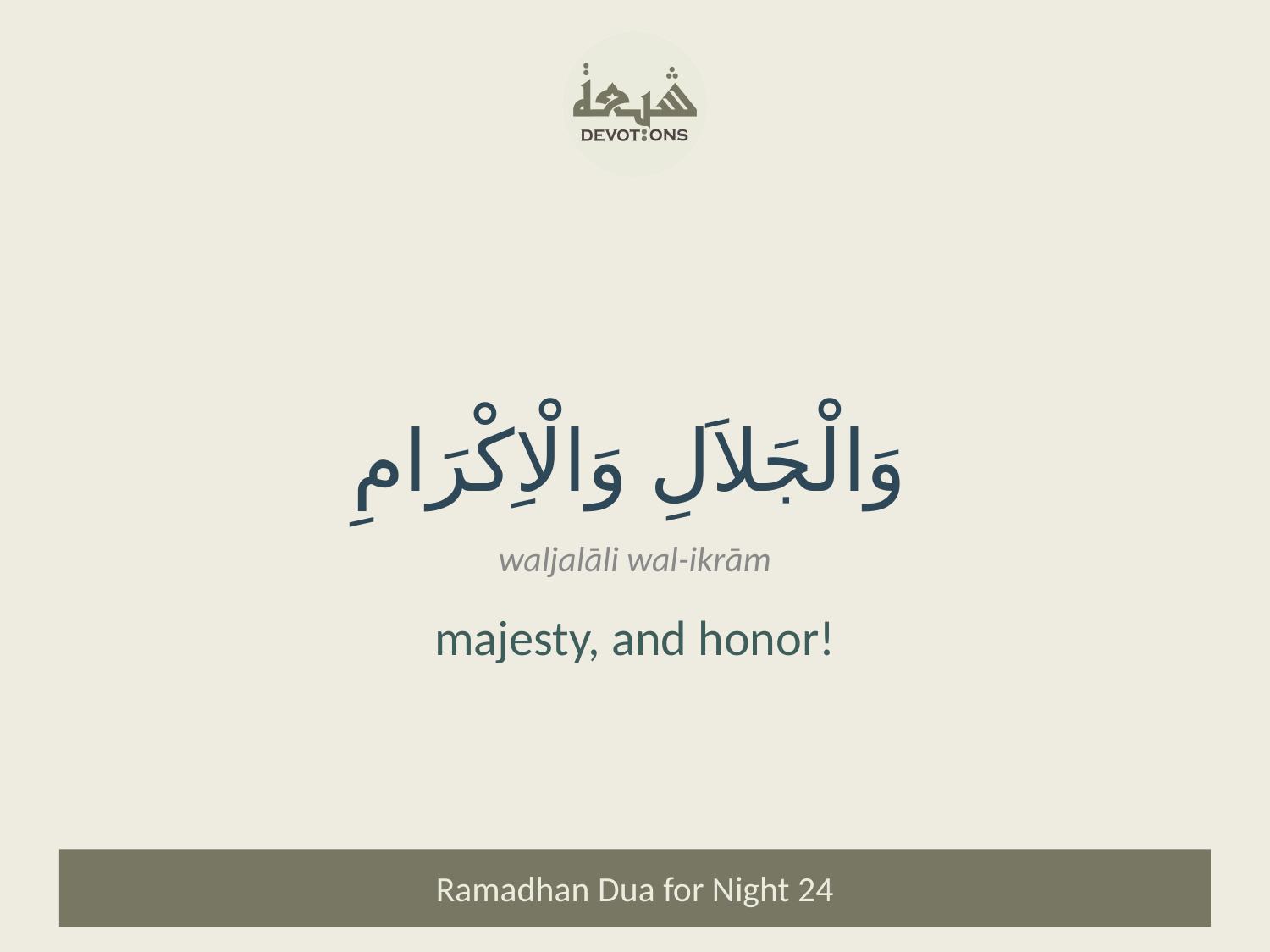

وَالْجَلاَلِ وَالْاِكْرَامِ
waljalāli wal-ikrām
majesty, and honor!
Ramadhan Dua for Night 24